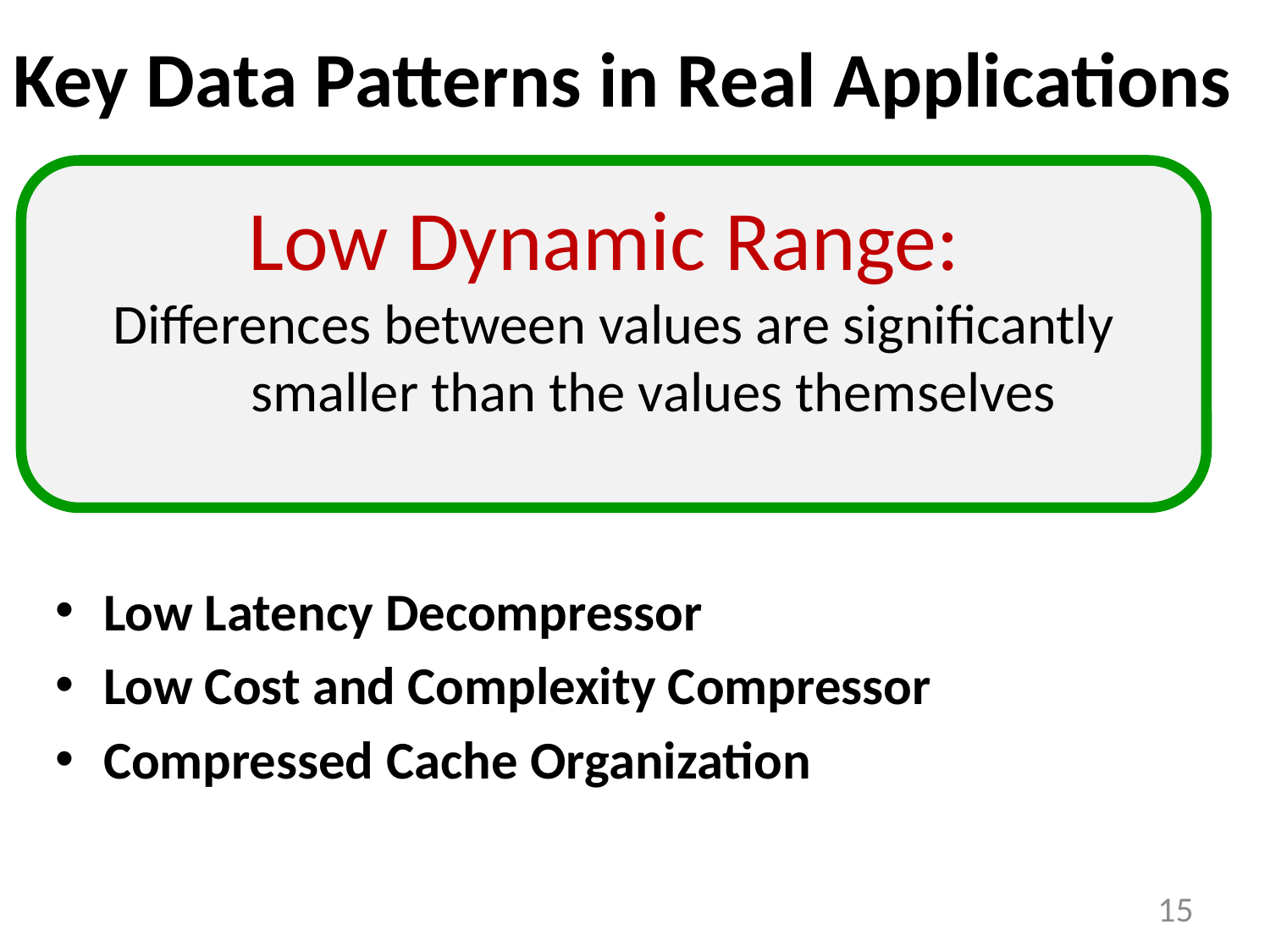

# Key Data Patterns in Real Applications
Low Dynamic Range:
Differences between values are significantly smaller than the values themselves

Low Latency Decompressor
Low Cost and Complexity Compressor
Compressed Cache Organization

15